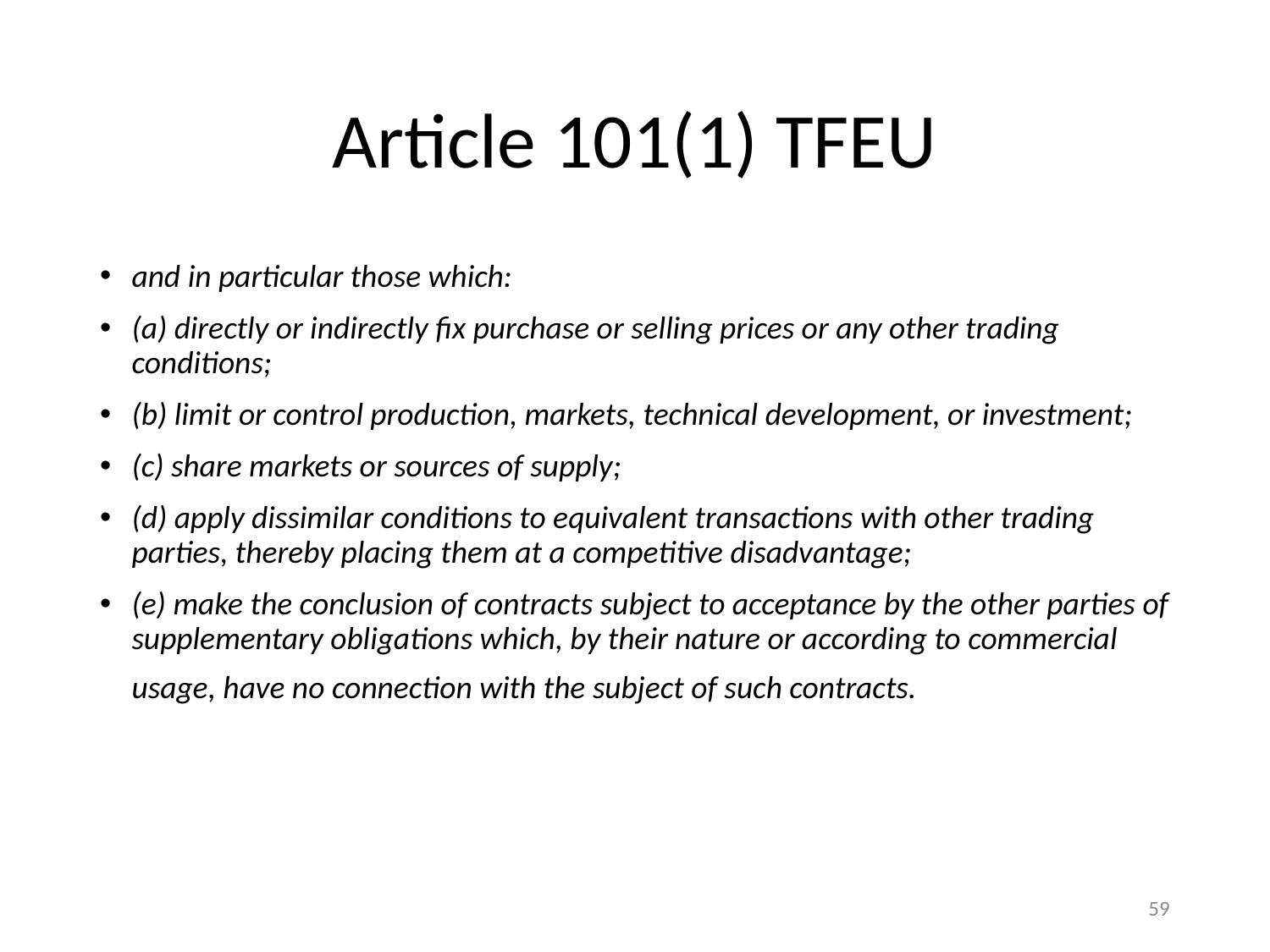

# Article 101(1) TFEU
and in particular those which:
(a) directly or indirectly fix purchase or selling prices or any other trading conditions;
(b) limit or control production, markets, technical development, or investment;
(c) share markets or sources of supply;
(d) apply dissimilar conditions to equivalent transactions with other trading parties, thereby placing them at a competitive disadvantage;
(e) make the conclusion of contracts subject to acceptance by the other parties of supplementary obligations which, by their nature or according to commercial usage, have no connection with the subject of such contracts.

59